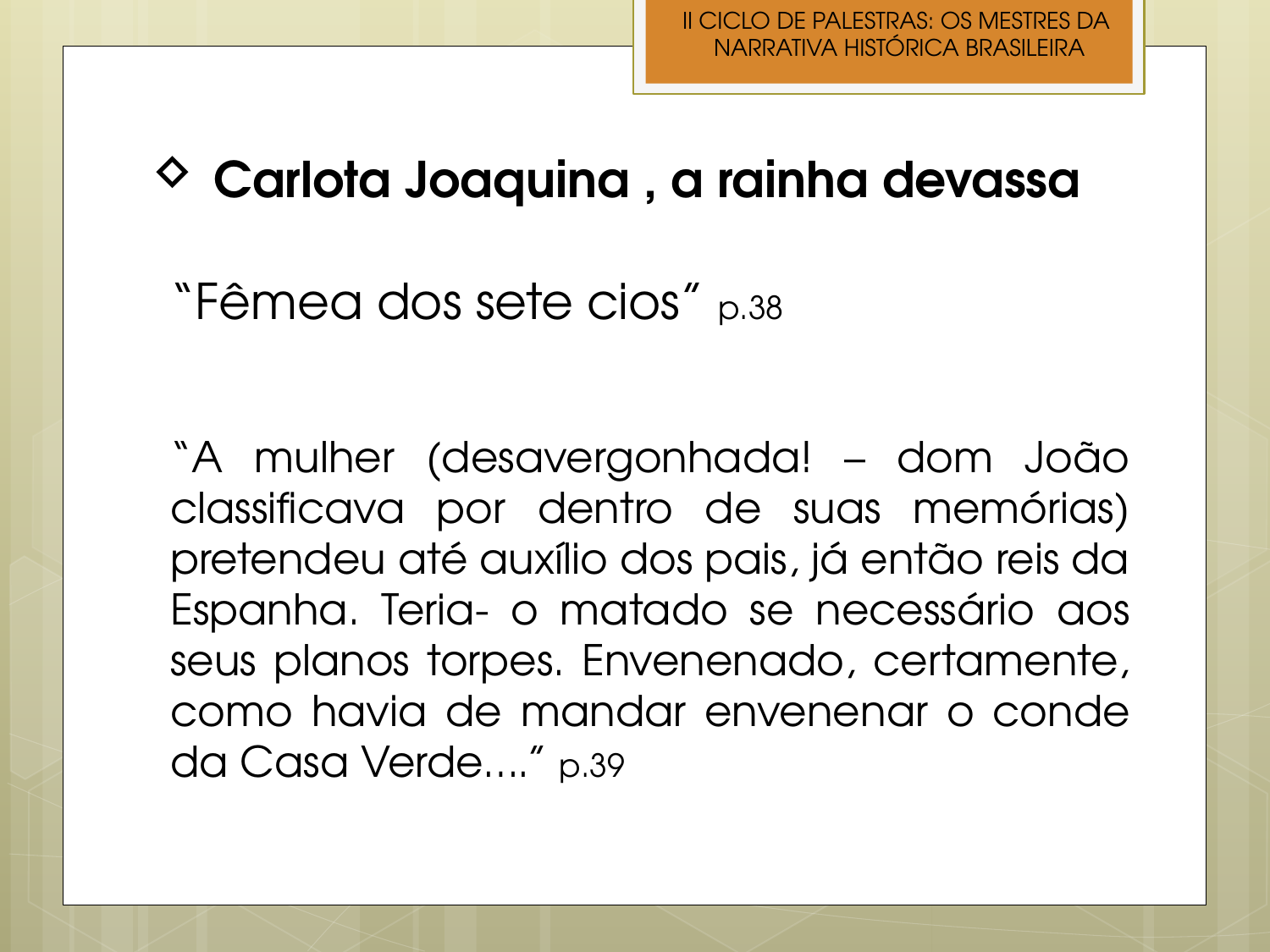

II CICLO DE PALESTRAS: OS MESTRES DA
NARRATIVA HISTÓRICA BRASILEIRA
Carlota Joaquina , a rainha devassa
“Fêmea dos sete cios” p.38

“A mulher (desavergonhada! – dom João classificava por dentro de suas memórias) pretendeu até auxílio dos pais, já então reis da Espanha. Teria- o matado se necessário aos seus planos torpes. Envenenado, certamente, como havia de mandar envenenar o conde da Casa Verde….” p.39